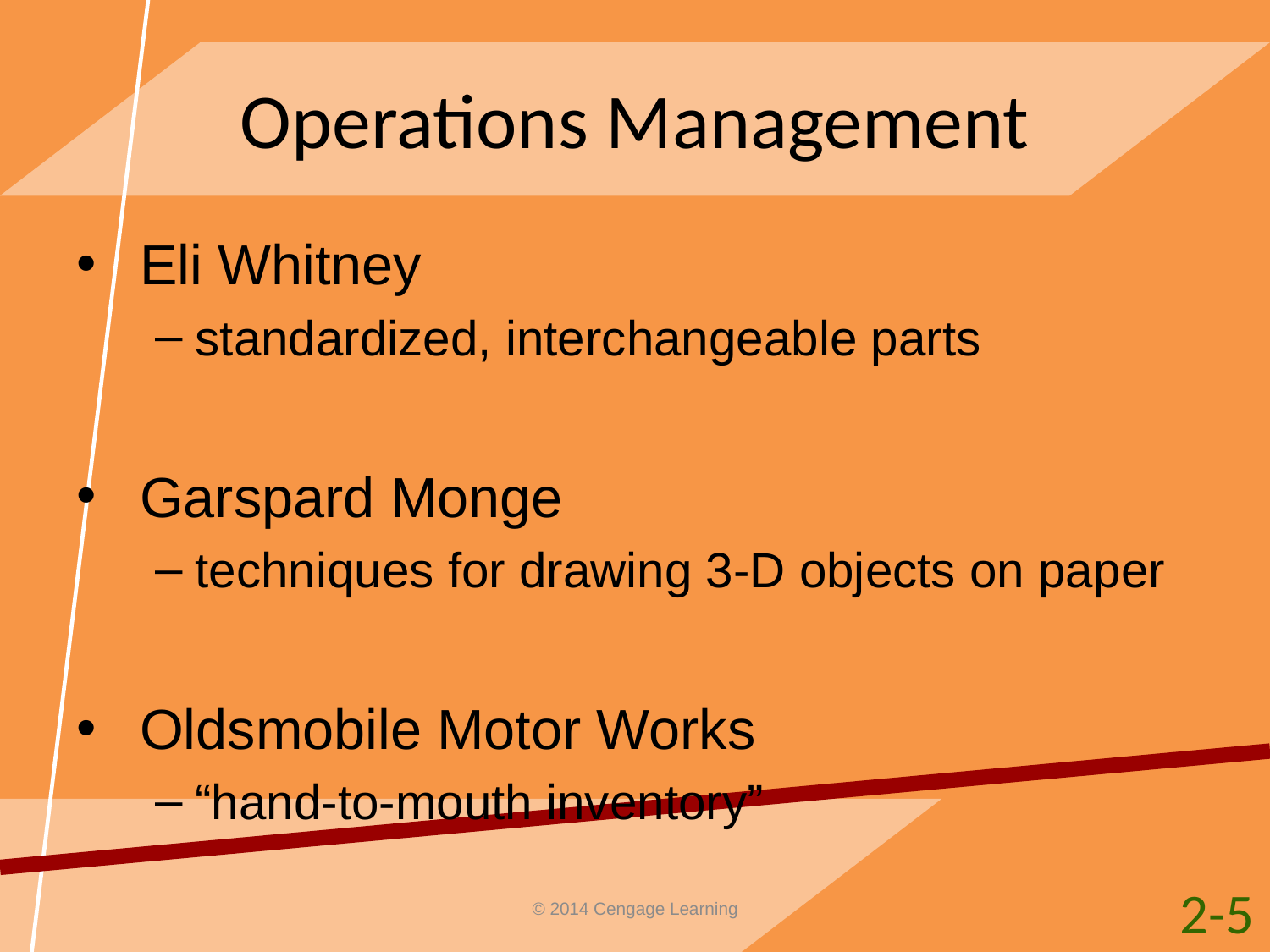

# Operations Management
Eli Whitney
standardized, interchangeable parts

Garspard Monge
techniques for drawing 3-D objects on paper

Oldsmobile Motor Works
“hand-to-mouth inventory”
2-5
© 2014 Cengage Learning